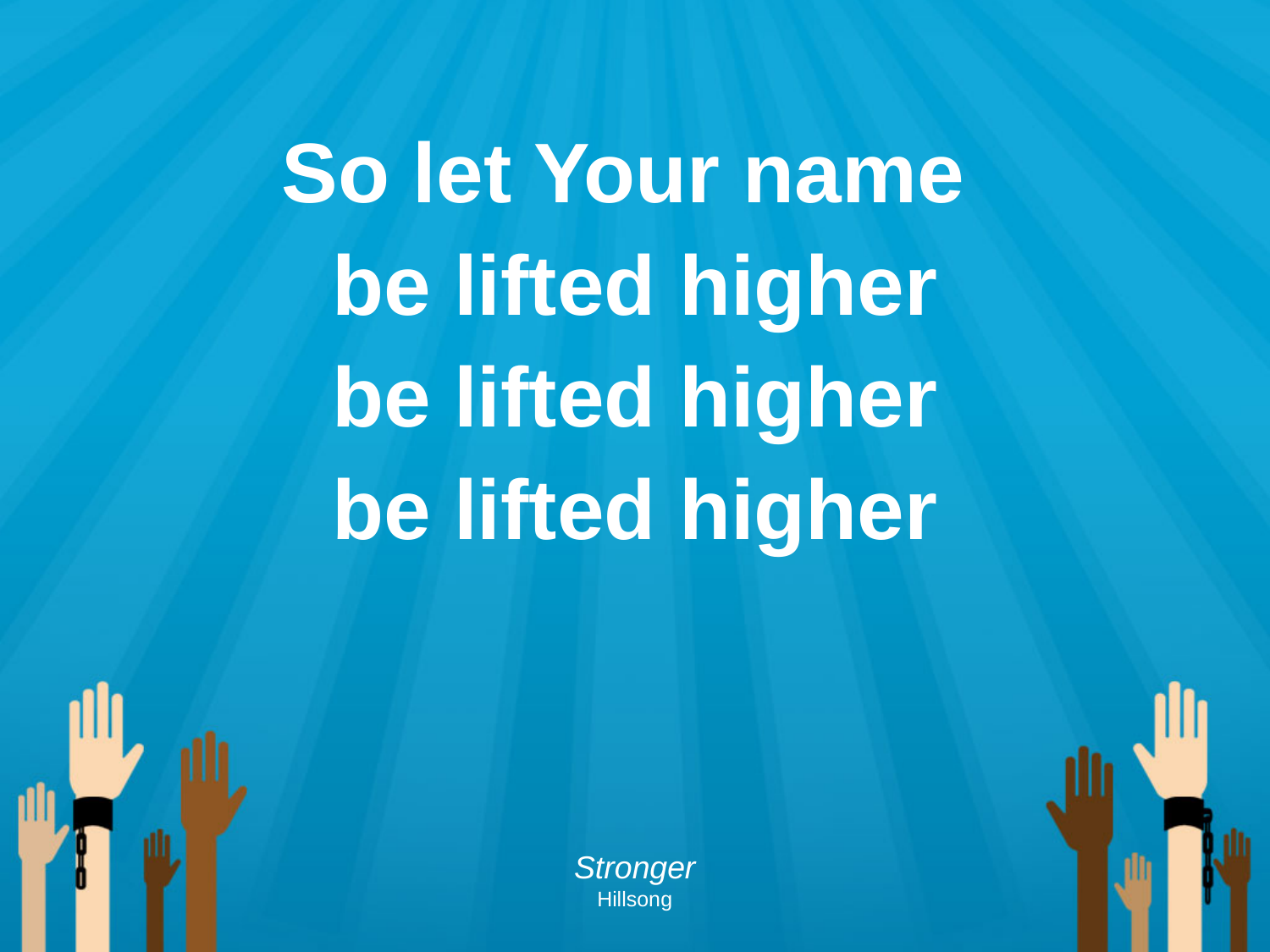

So let Your name
be lifted higher
be lifted higher
be lifted higher
Stronger
Hillsong